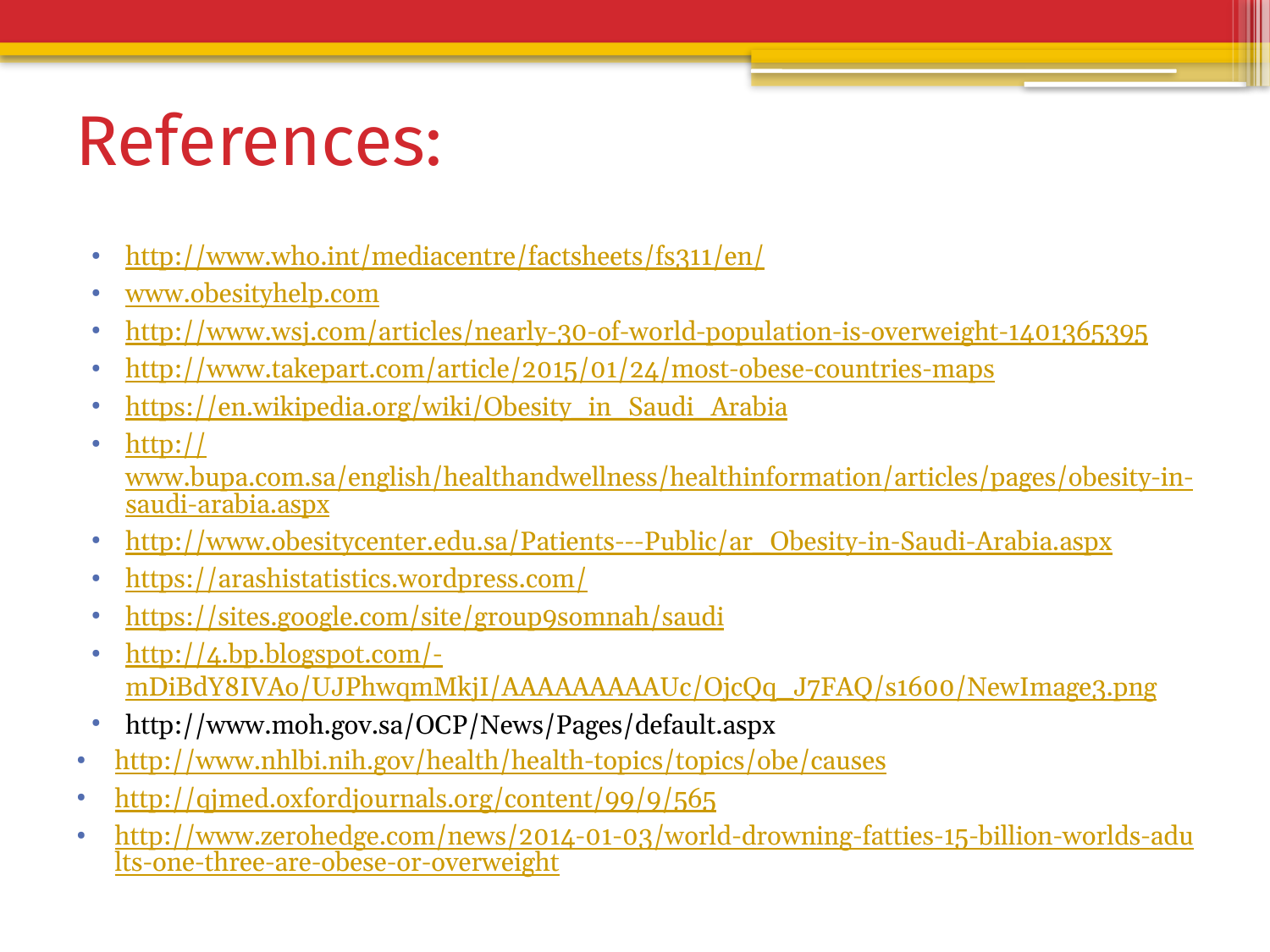

# References:
http://www.who.int/mediacentre/factsheets/fs311/en/
www.obesityhelp.com
http://www.wsj.com/articles/nearly-30-of-world-population-is-overweight-1401365395
http://www.takepart.com/article/2015/01/24/most-obese-countries-maps
https://en.wikipedia.org/wiki/Obesity_in_Saudi_Arabia
http://www.bupa.com.sa/english/healthandwellness/healthinformation/articles/pages/obesity-in-saudi-arabia.aspx
http://www.obesitycenter.edu.sa/Patients---Public/ar_Obesity-in-Saudi-Arabia.aspx
https://arashistatistics.wordpress.com/
https://sites.google.com/site/group9somnah/saudi
http://4.bp.blogspot.com/-mDiBdY8IVAo/UJPhwqmMkjI/AAAAAAAAAUc/OjcQq_J7FAQ/s1600/NewImage3.png
http://www.moh.gov.sa/OCP/News/Pages/default.aspx
http://www.nhlbi.nih.gov/health/health-topics/topics/obe/causes
http://qjmed.oxfordjournals.org/content/99/9/565
http://www.zerohedge.com/news/2014-01-03/world-drowning-fatties-15-billion-worlds-adults-one-three-are-obese-or-overweight